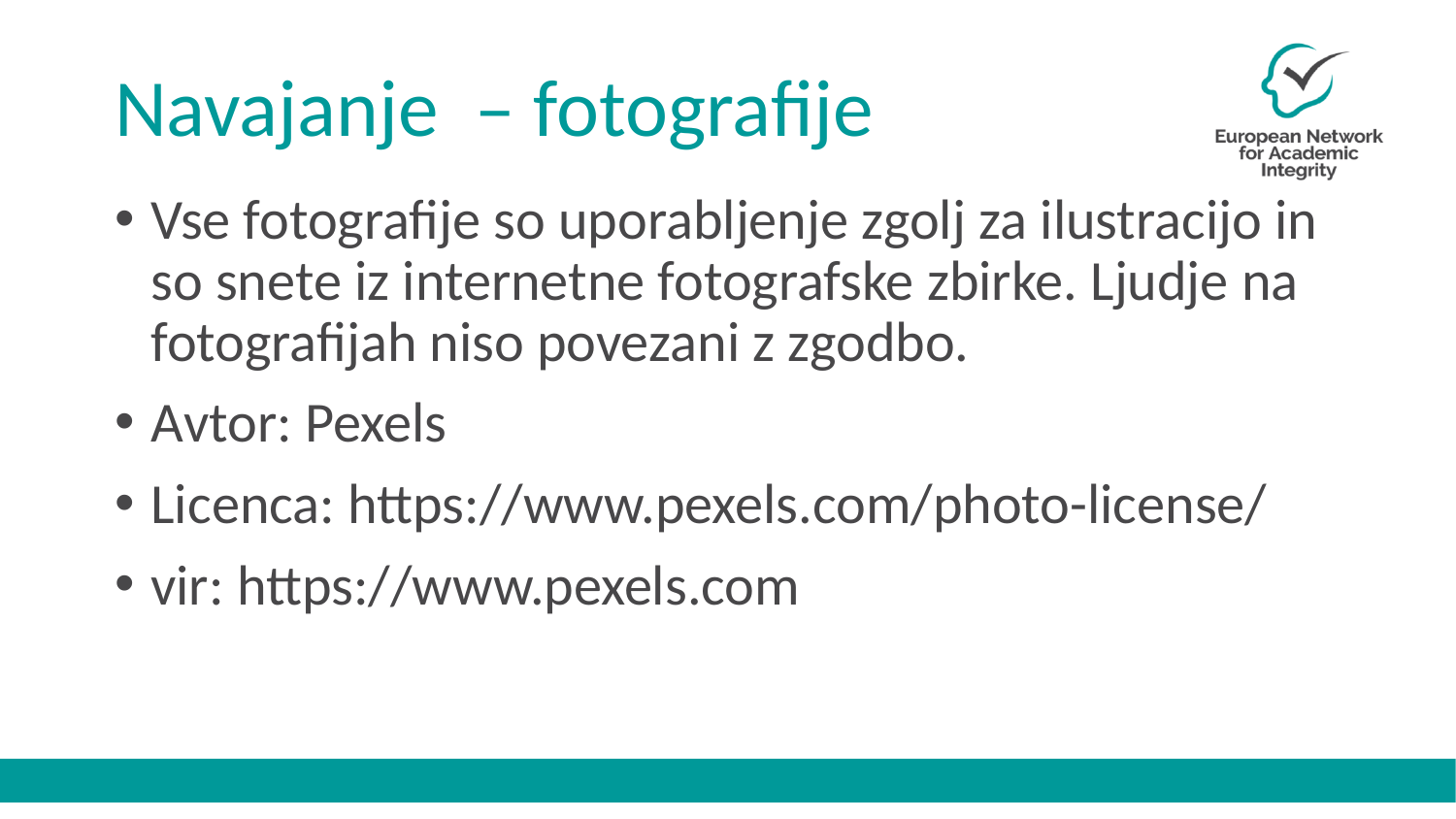

# Navajanje  – fotografije
Vse fotografije so uporabljenje zgolj za ilustracijo in so snete iz internetne fotografske zbirke. Ljudje na fotografijah niso povezani z zgodbo.
Avtor: Pexels
Licenca: https://www.pexels.com/photo-license/
vir: https://www.pexels.com